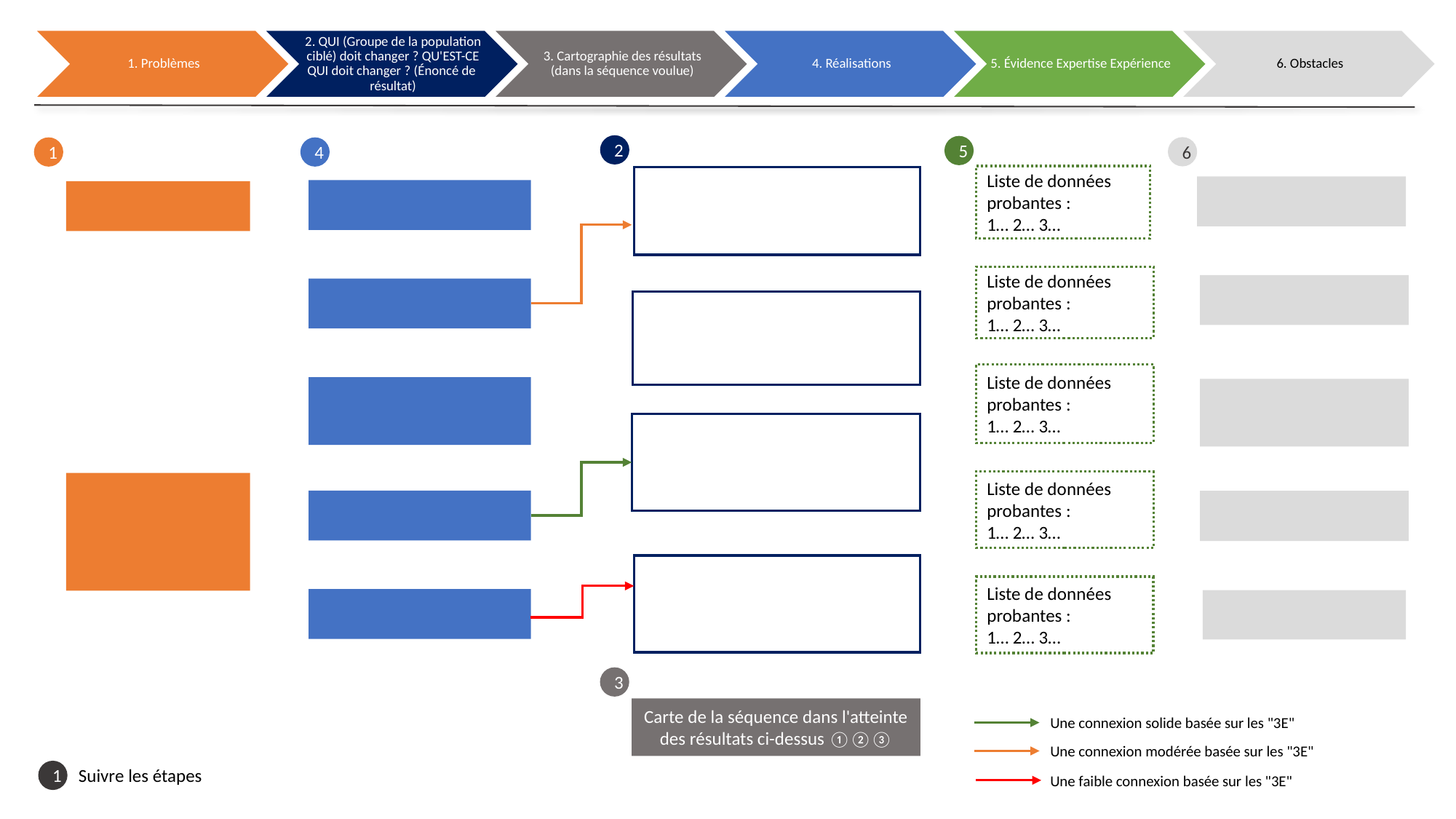

1. Problèmes
2. QUI (Groupe de la population ciblé) doit changer ? QU'EST-CE QUI doit changer ? (Énoncé de  résultat)
3. Cartographie des résultats (dans la séquence voulue)
4. Réalisations
5. Évidence Expertise Expérience
6. Obstacles
2
5
6
1
4
Liste de données probantes :
1… 2… 3…

Liste de données probantes :
1… 2… 3…

Liste de données probantes :
1… 2… 3…

Liste de données probantes :
1… 2… 3…

Liste de données probantes :
1… 2… 3…

3
Carte de la séquence dans l'atteinte des résultats ci-dessus ①②③
Une connexion solide basée sur les "3E"
Une connexion modérée basée sur les "3E"
Suivre les étapes
1
Une faible connexion basée sur les "3E"